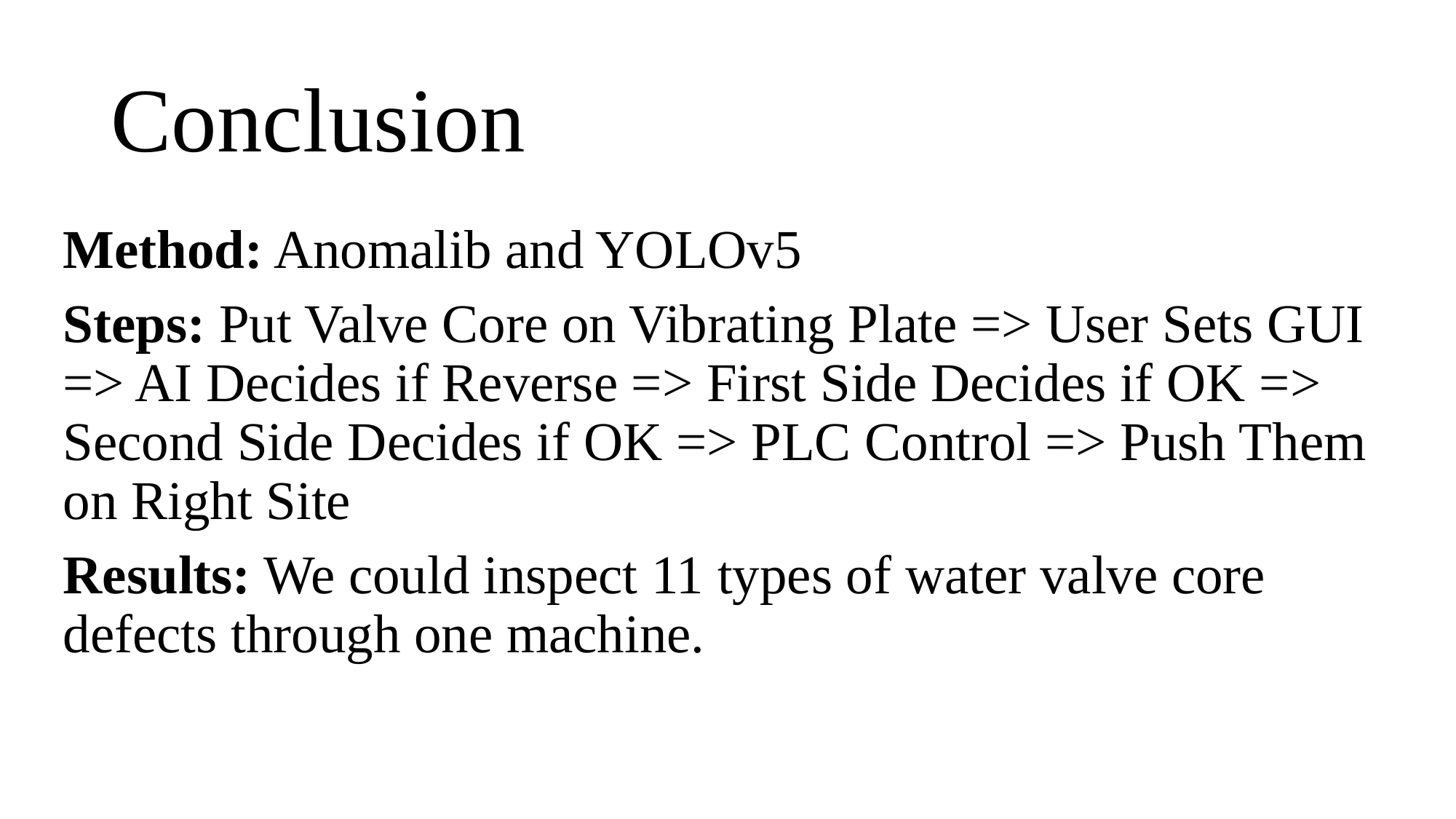

# Conclusion

Method: Anomalib and YOLOv5
Steps: Put Valve Core on Vibrating Plate => User Sets GUI => AI Decides if Reverse => First Side Decides if OK => Second Side Decides if OK => PLC Control => Push Them on Right Site
Results: We could inspect 11 types of water valve core defects through one machine.